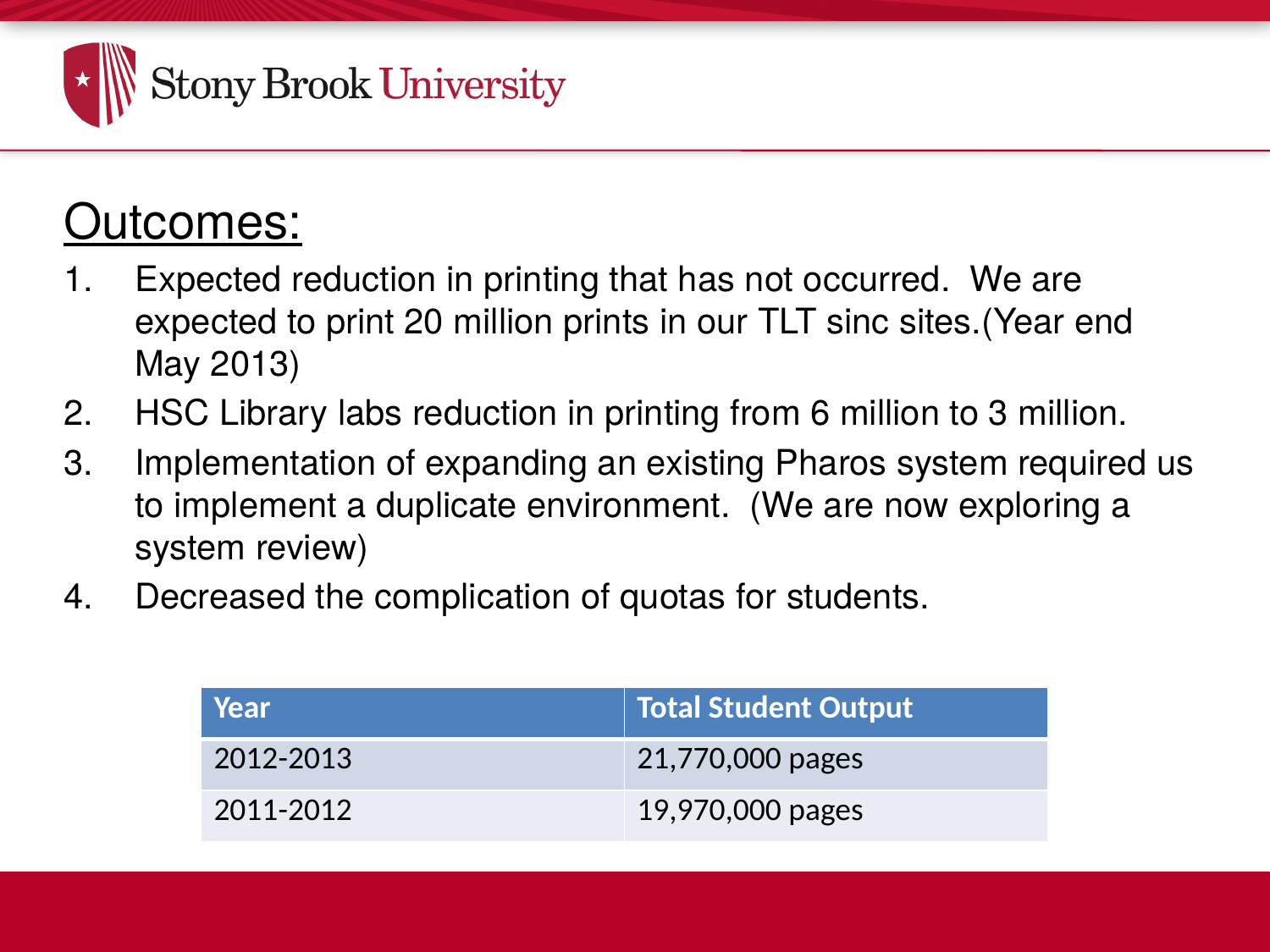

Outcomes:
Expected reduction in printing that has not occurred.  We are expected to print 20 million prints in our TLT sinc sites.(Year end May 2013)
HSC Library labs reduction in printing from 6 million to 3 million.
Implementation of expanding an existing Pharos system required us to implement a duplicate environment.  (We are now exploring a system review)
Decreased the complication of quotas for students.

| Year | Total Student Output |
| --- | --- |
| 2012-2013 | 21,770,000 pages |
| 2011-2012 | 19,970,000 pages |